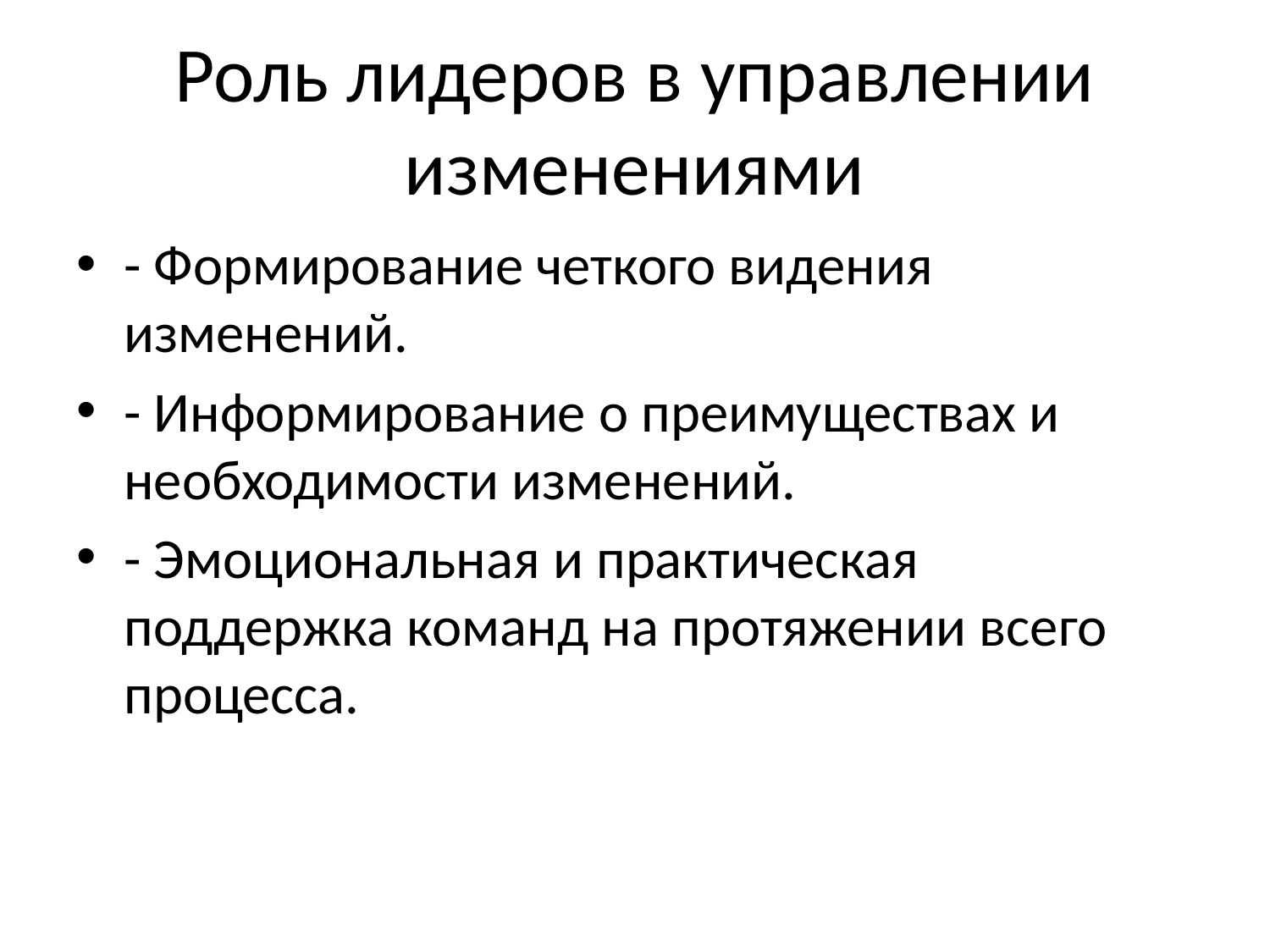

# Роль лидеров в управлении изменениями
- Формирование четкого видения изменений.
- Информирование о преимуществах и необходимости изменений.
- Эмоциональная и практическая поддержка команд на протяжении всего процесса.